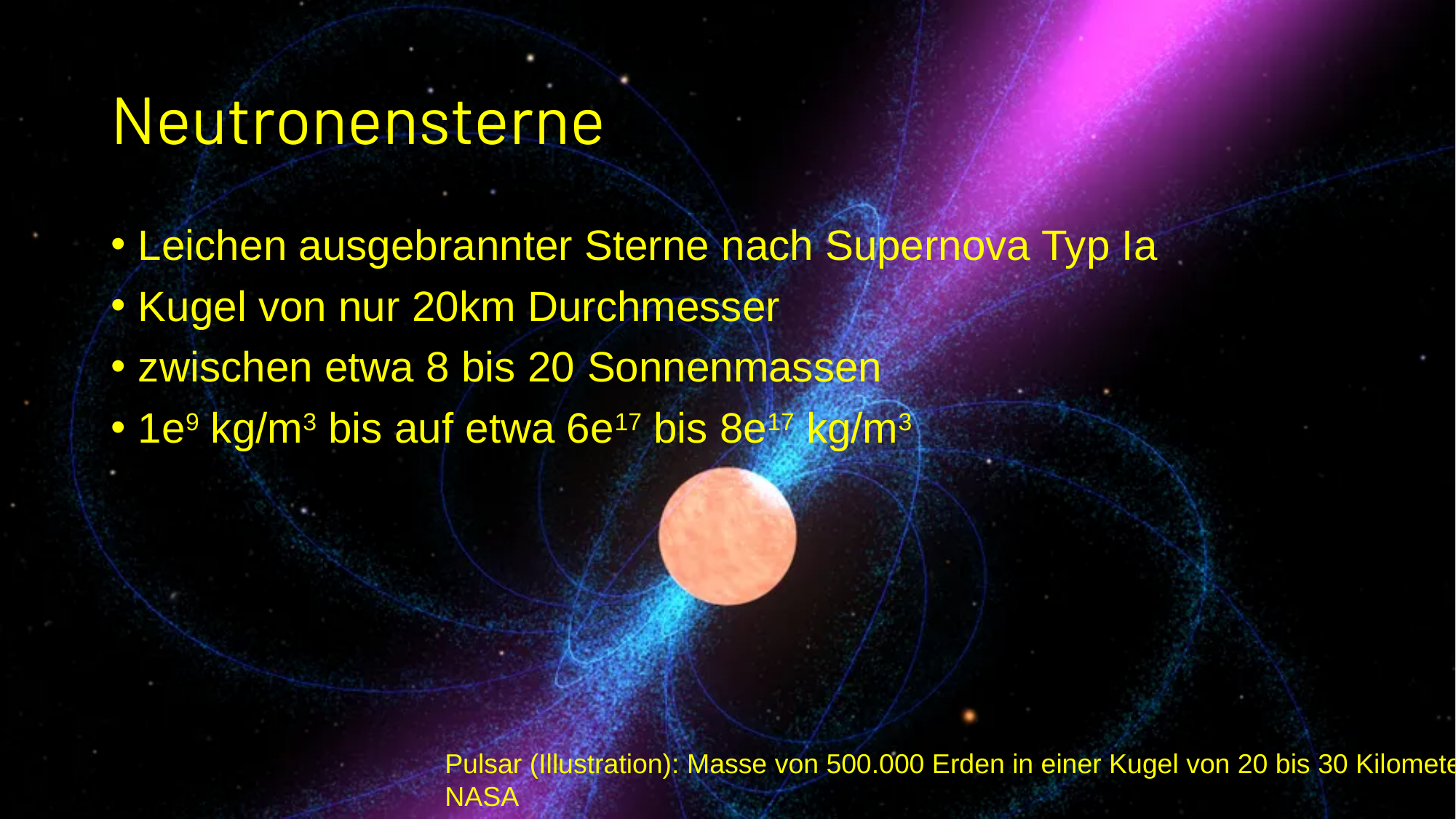

# Neutronensterne
Leichen ausgebrannter Sterne nach Supernova Typ Ia
Kugel von nur 20km Durchmesser
zwischen etwa 8 bis 20 Sonnenmassen
1e9 kg/m3 bis auf etwa 6e17 bis 8e17 kg/m3
Pulsar (Illustration): Masse von 500.000 Erden in einer Kugel von 20 bis 30 Kilometern
NASA